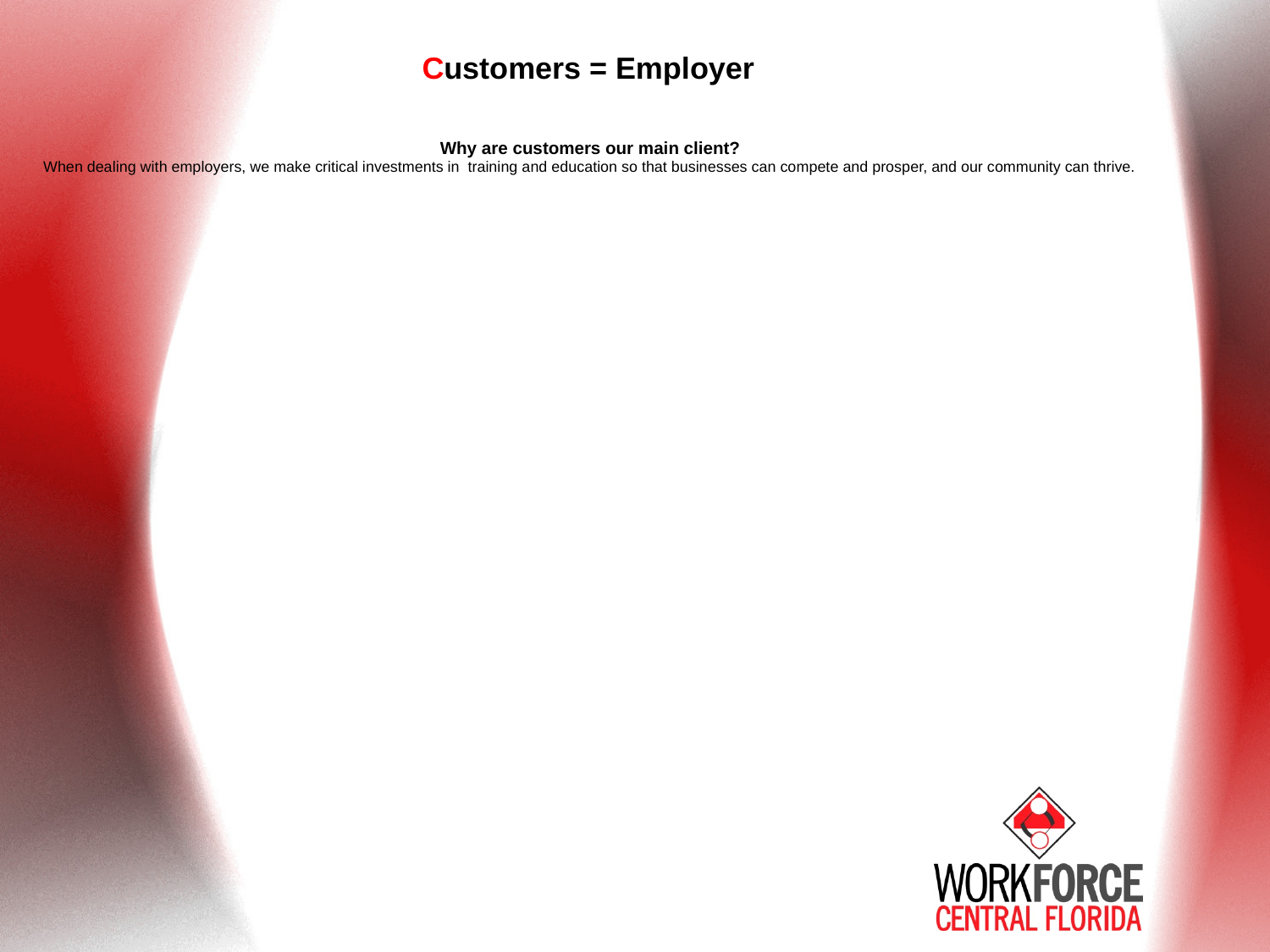

# Customers = Employer Why are customers our main client? When dealing with employers, we make critical investments in  training and education so that businesses can compete and prosper, and our community can thrive.